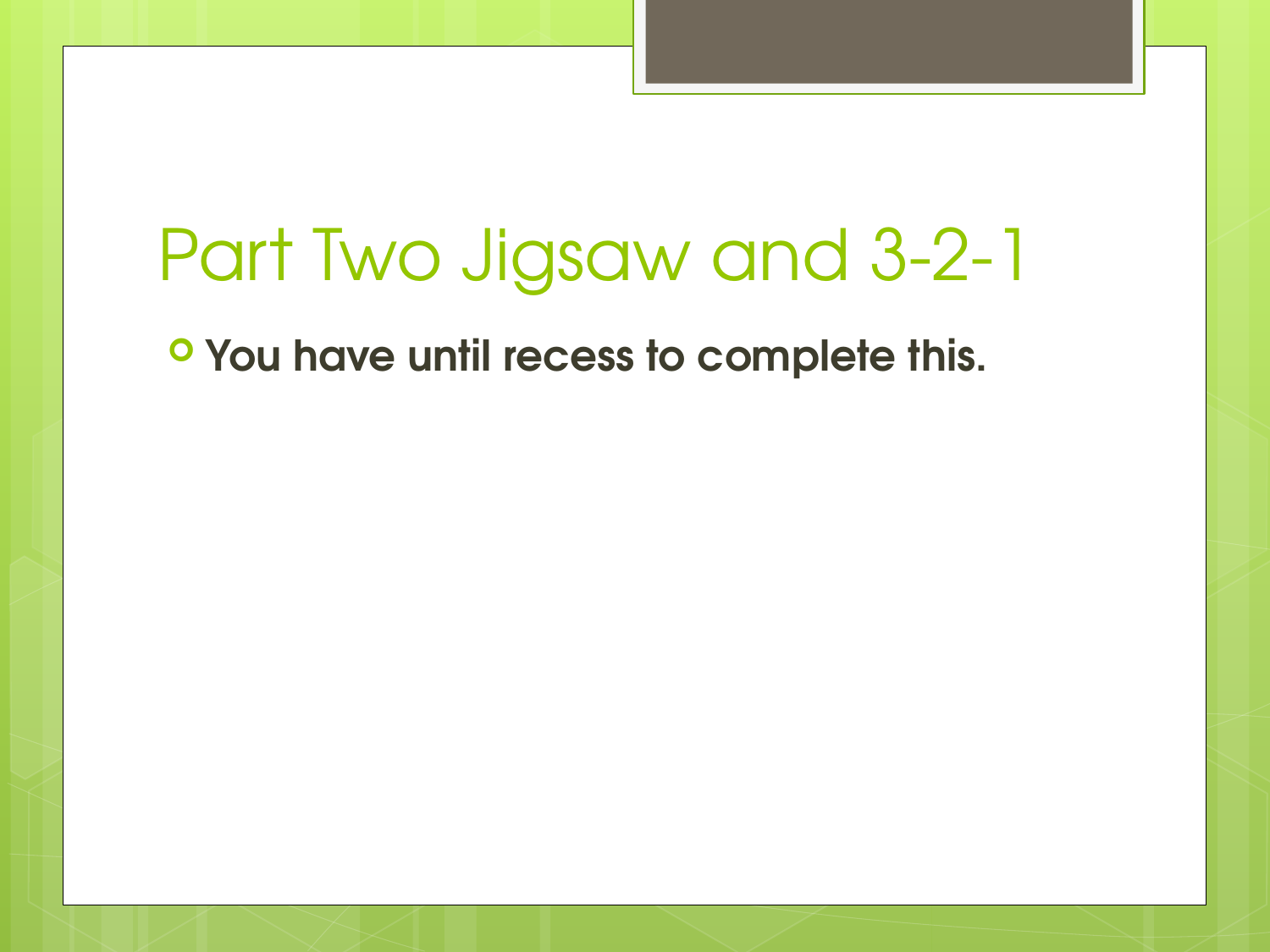

# Part Two Jigsaw and 3-2-1
You have until recess to complete this.